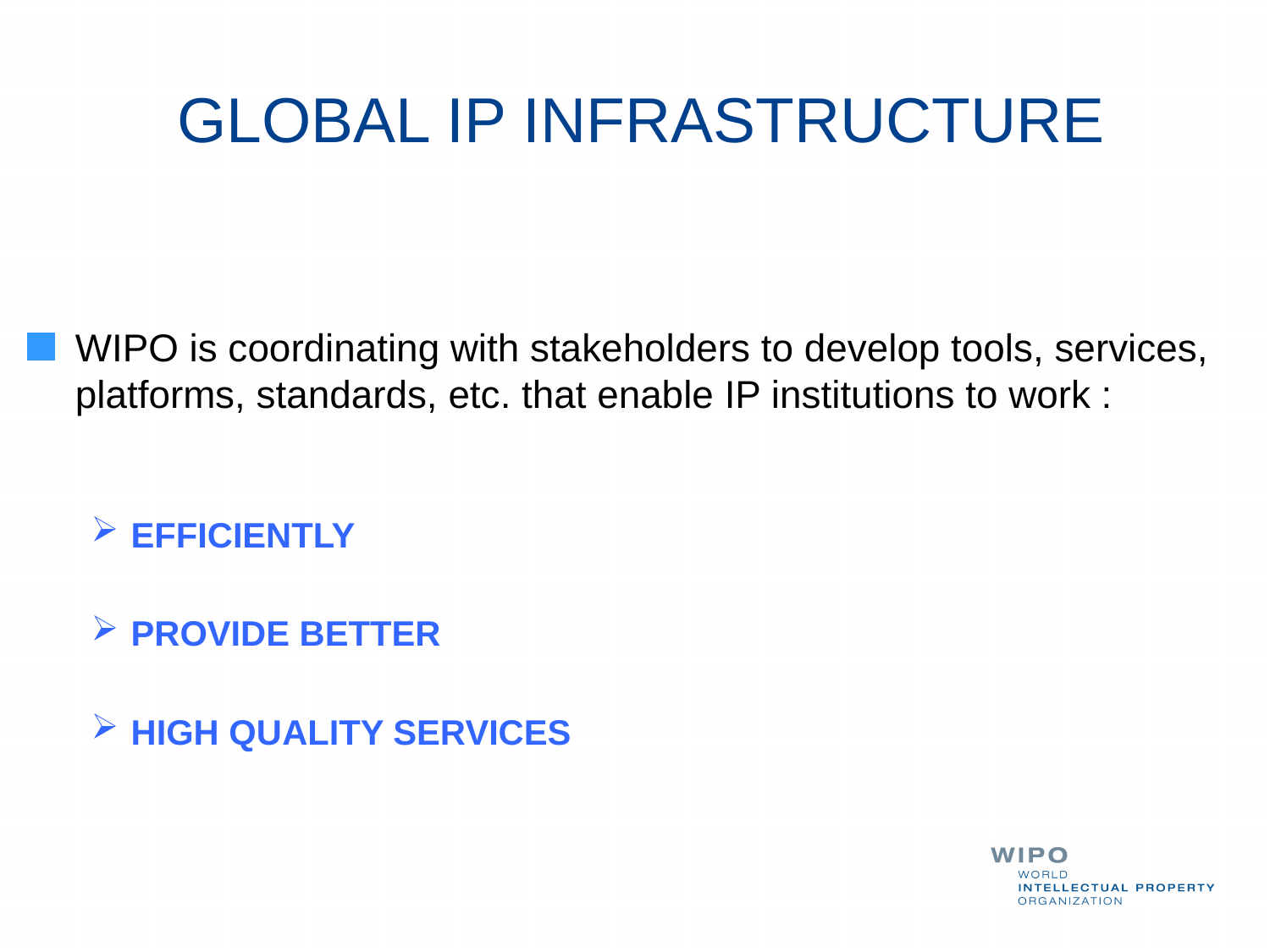

# GLOBAL IP INFRASTRUCTURE

WIPO is coordinating with stakeholders to develop tools, services, platforms, standards, etc. that enable IP institutions to work :

EFFICIENTLY

PROVIDE BETTER

HIGH QUALITY SERVICES